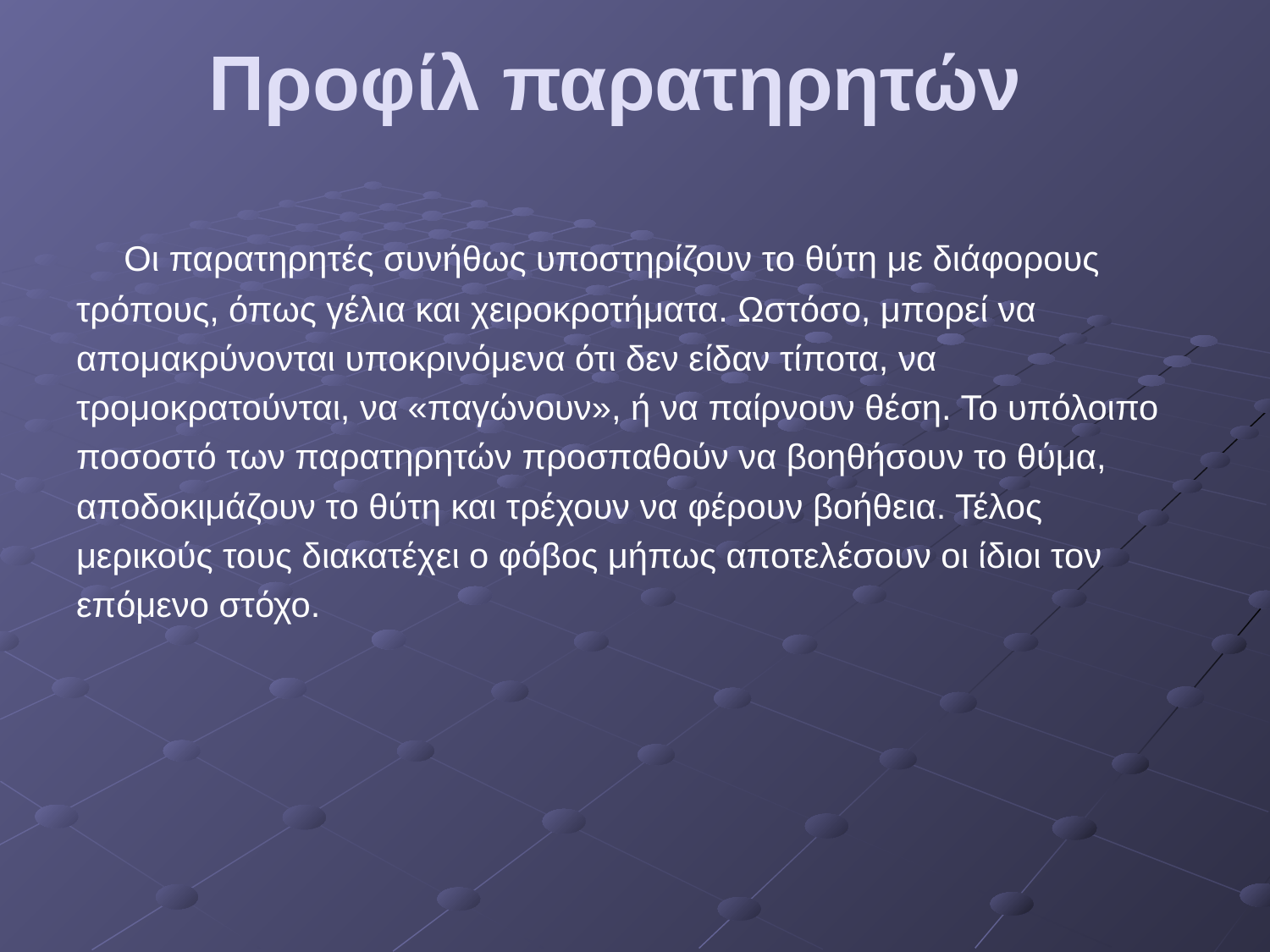

# Προφίλ παρατηρητών
	Οι παρατηρητές συνήθως υποστηρίζουν το θύτη με διάφορους
τρόπους, όπως γέλια και χειροκροτήματα. Ωστόσο, μπορεί να
απομακρύνονται υποκρινόμενα ότι δεν είδαν τίποτα, να
τρομοκρατούνται, να «παγώνουν», ή να παίρνουν θέση. Το υπόλοιπο
ποσοστό των παρατηρητών προσπαθούν να βοηθήσουν το θύμα,
αποδοκιμάζουν το θύτη και τρέχουν να φέρουν βοήθεια. Τέλος
μερικούς τους διακατέχει ο φόβος μήπως αποτελέσουν οι ίδιοι τον
επόμενο στόχο.